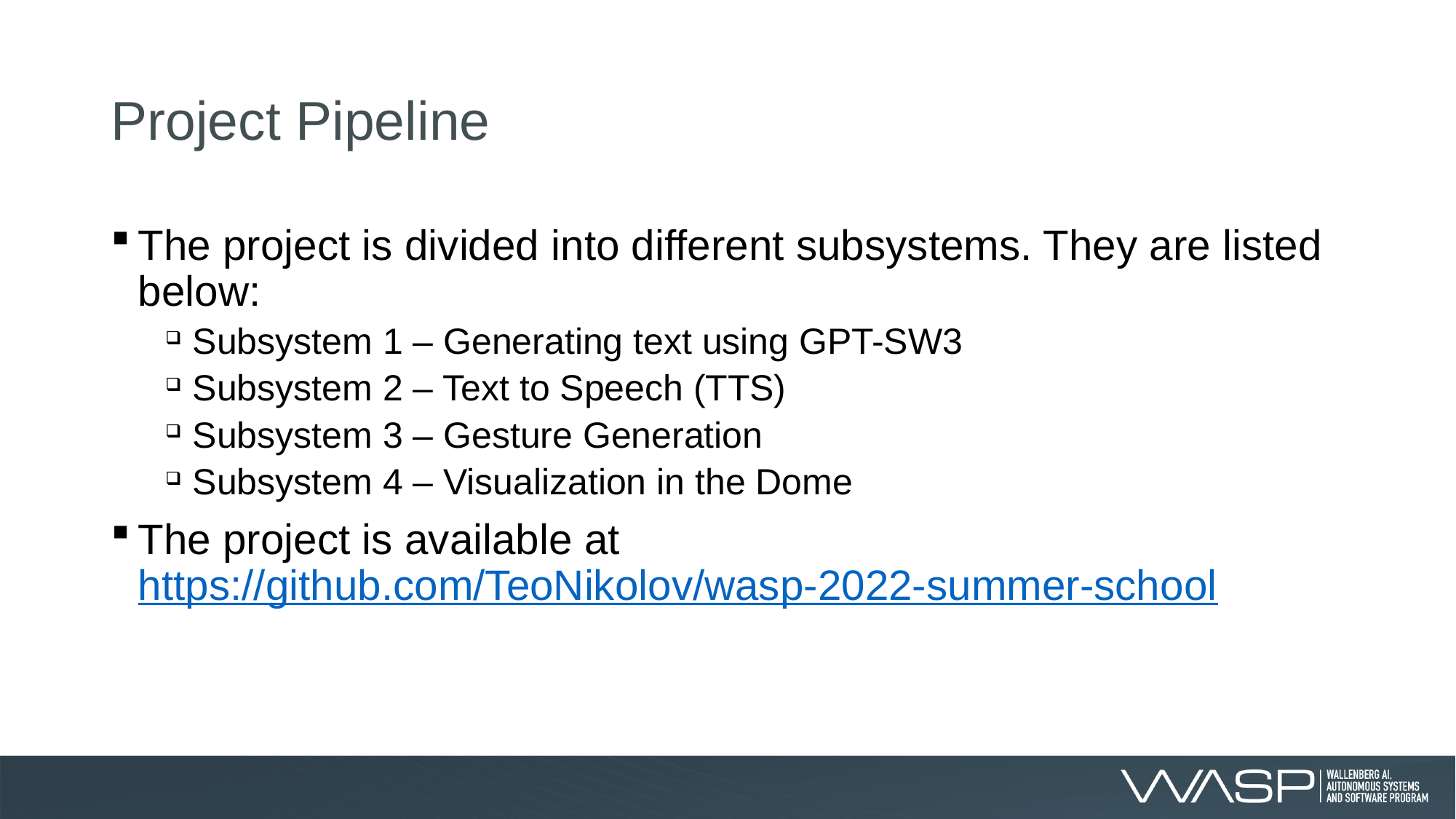

# Project Pipeline
The project is divided into different subsystems. They are listed below:
Subsystem 1 – Generating text using GPT-SW3
Subsystem 2 – Text to Speech (TTS)
Subsystem 3 – Gesture Generation
Subsystem 4 – Visualization in the Dome
The project is available at https://github.com/TeoNikolov/wasp-2022-summer-school